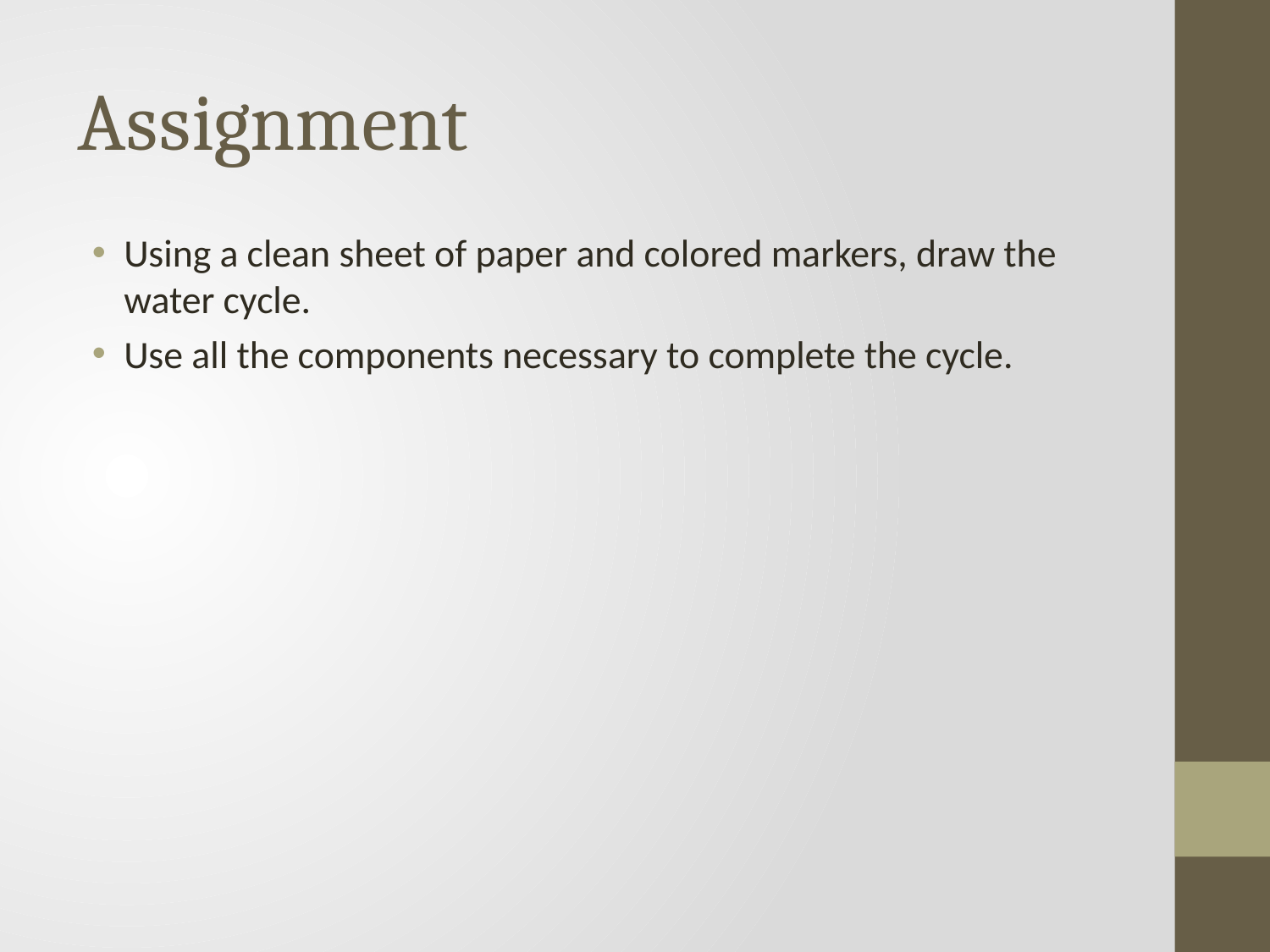

# Assignment
Using a clean sheet of paper and colored markers, draw the water cycle.
Use all the components necessary to complete the cycle.